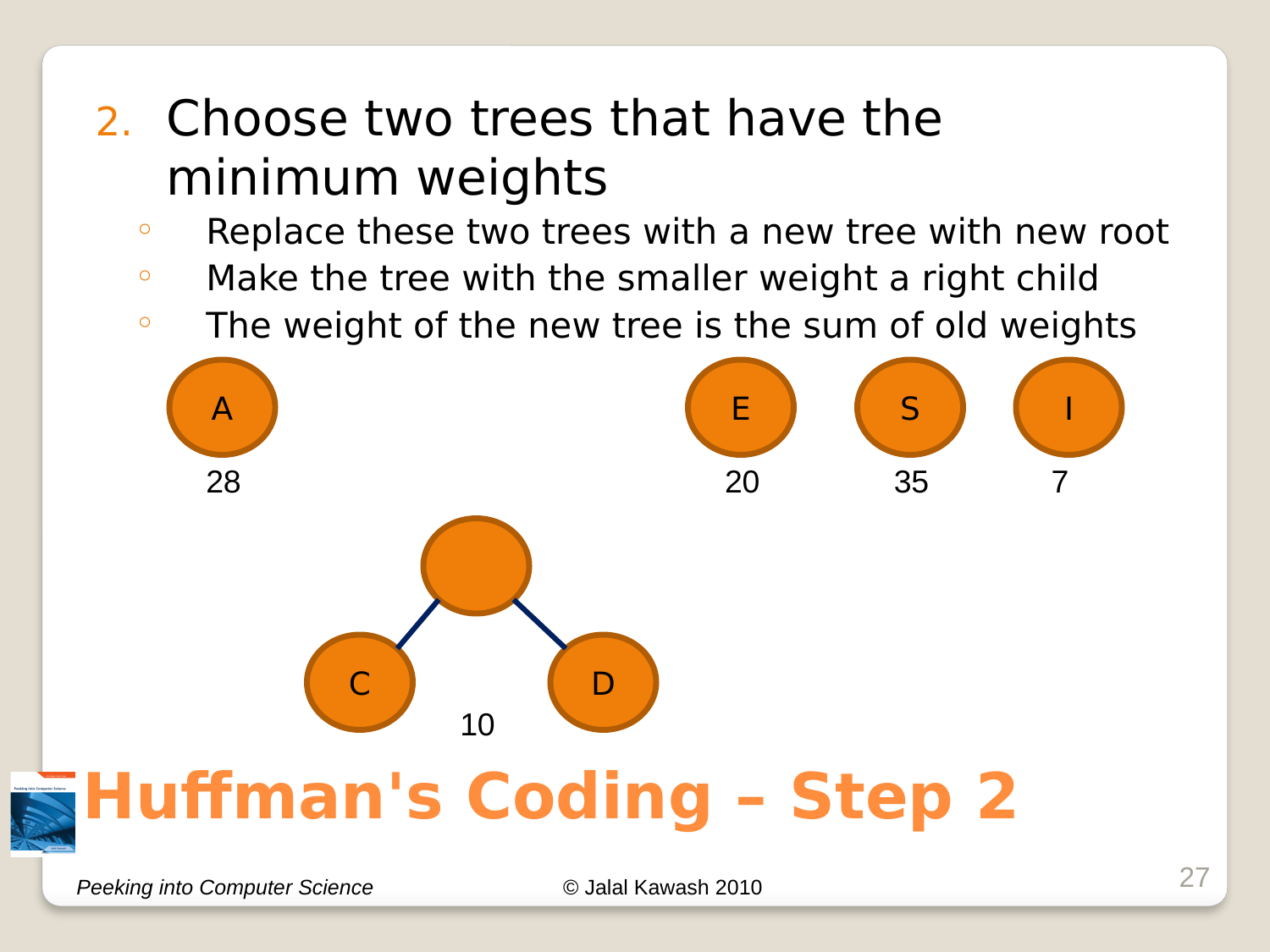

Choose two trees that have the minimum weights
Replace these two trees with a new tree with new root
Make the tree with the smaller weight a right child
The weight of the new tree is the sum of old weights

A
E
S
I
28
20
35
7

C
D
10
# Huffman's Coding – Step 2
27